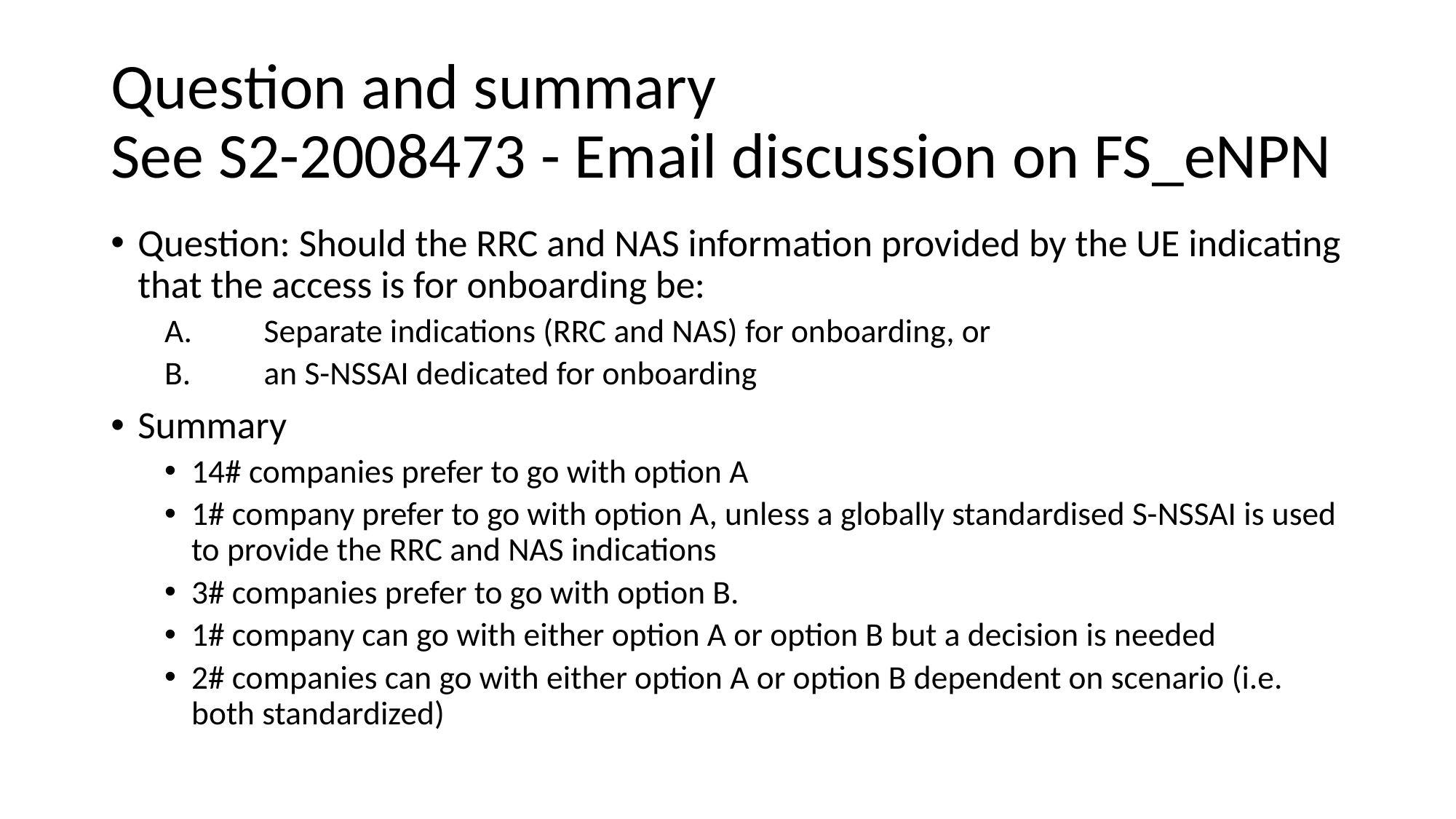

# Question and summary See S2-2008473 - Email discussion on FS_eNPN
Question: Should the RRC and NAS information provided by the UE indicating that the access is for onboarding be:
A.	Separate indications (RRC and NAS) for onboarding, or
B.	an S-NSSAI dedicated for onboarding
Summary
14# companies prefer to go with option A
1# company prefer to go with option A, unless a globally standardised S-NSSAI is used to provide the RRC and NAS indications
3# companies prefer to go with option B.
1# company can go with either option A or option B but a decision is needed
2# companies can go with either option A or option B dependent on scenario (i.e. both standardized)